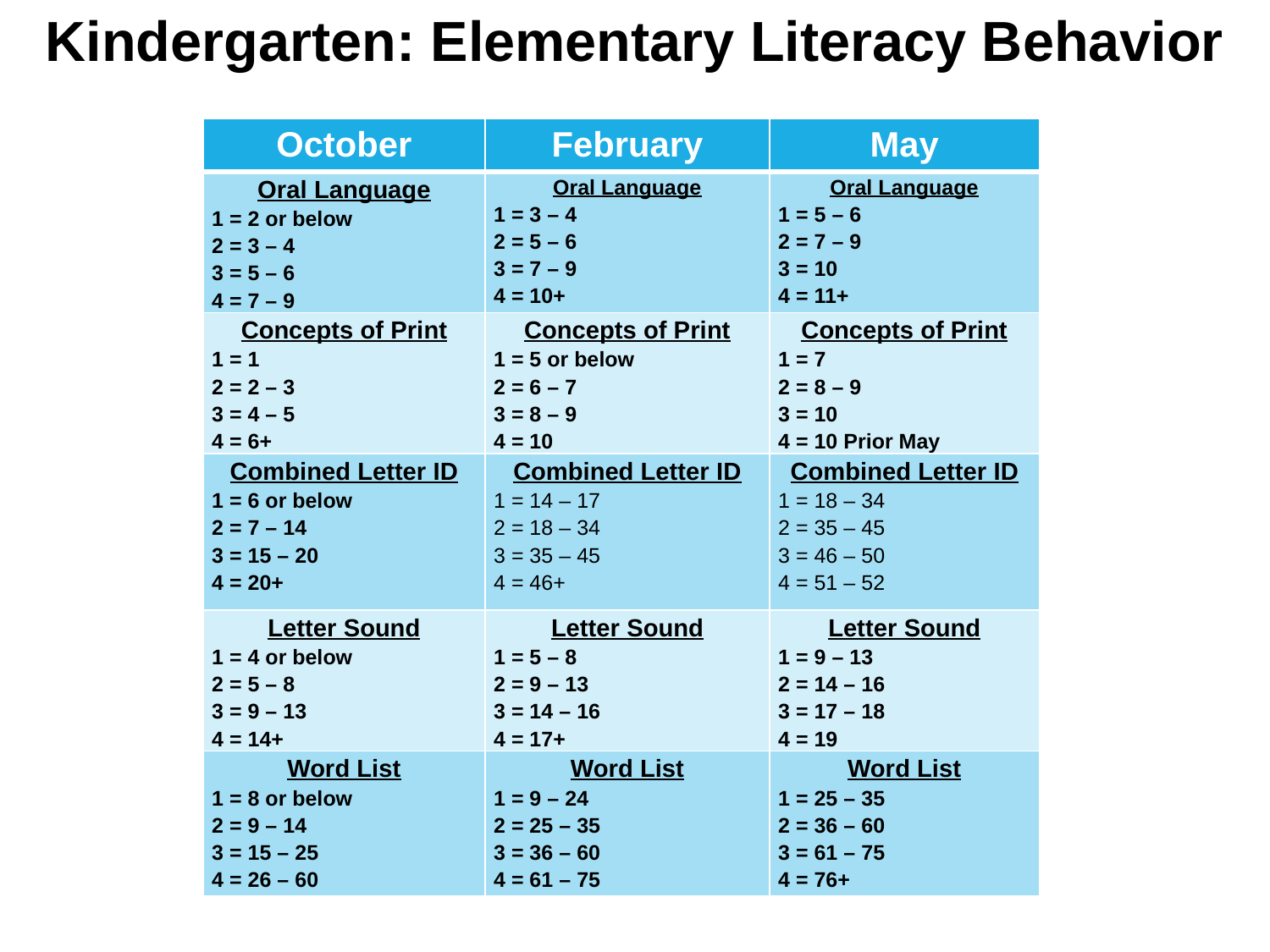

# Kindergarten: Elementary Literacy Behavior
| October | February | May |
| --- | --- | --- |
| Oral Language 1 = 2 or below 2 = 3 – 4 3 = 5 – 6 4 = 7 – 9 | Oral Language 1 = 3 – 4 2 = 5 – 6 3 = 7 – 9 4 = 10+ | Oral Language 1 = 5 – 6 2 = 7 – 9 3 = 10 4 = 11+ |
| Concepts of Print 1 = 1 2 = 2 – 3 3 = 4 – 5 4 = 6+ | Concepts of Print 1 = 5 or below 2 = 6 – 7 3 = 8 – 9 4 = 10 | Concepts of Print 1 = 7 2 = 8 – 9 3 = 10 4 = 10 Prior May |
| Combined Letter ID 1 = 6 or below 2 = 7 – 14 3 = 15 – 20 4 = 20+ | Combined Letter ID 1 = 14 – 17 2 = 18 – 34 3 = 35 – 45 4 = 46+ | Combined Letter ID 1 = 18 – 34 2 = 35 – 45 3 = 46 – 50 4 = 51 – 52 |
| Letter Sound 1 = 4 or below 2 = 5 – 8 3 = 9 – 13 4 = 14+ | Letter Sound 1 = 5 – 8 2 = 9 – 13 3 = 14 – 16 4 = 17+ | Letter Sound 1 = 9 – 13 2 = 14 – 16 3 = 17 – 18 4 = 19 |
| Word List 1 = 8 or below 2 = 9 – 14 3 = 15 – 25 4 = 26 – 60 | Word List 1 = 9 – 24 2 = 25 – 35 3 = 36 – 60 4 = 61 – 75 | Word List 1 = 25 – 35 2 = 36 – 60 3 = 61 – 75 4 = 76+ |